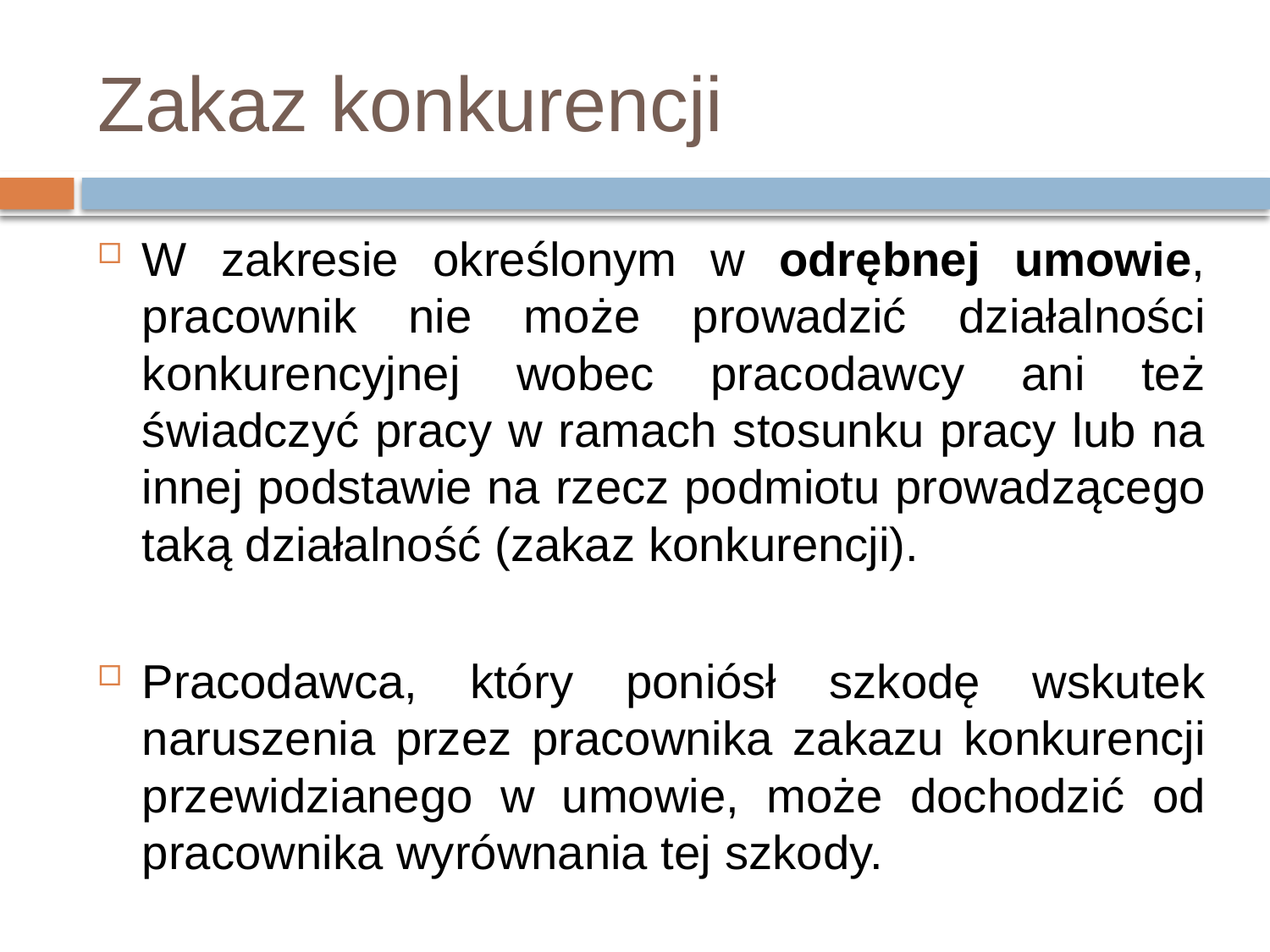

# Zakaz konkurencji
W zakresie określonym w odrębnej umowie, pracownik nie może prowadzić działalności konkurencyjnej wobec pracodawcy ani też świadczyć pracy w ramach stosunku pracy lub na innej podstawie na rzecz podmiotu prowadzącego taką działalność (zakaz konkurencji).

Pracodawca, który poniósł szkodę wskutek naruszenia przez pracownika zakazu konkurencji przewidzianego w umowie, może dochodzić od pracownika wyrównania tej szkody.